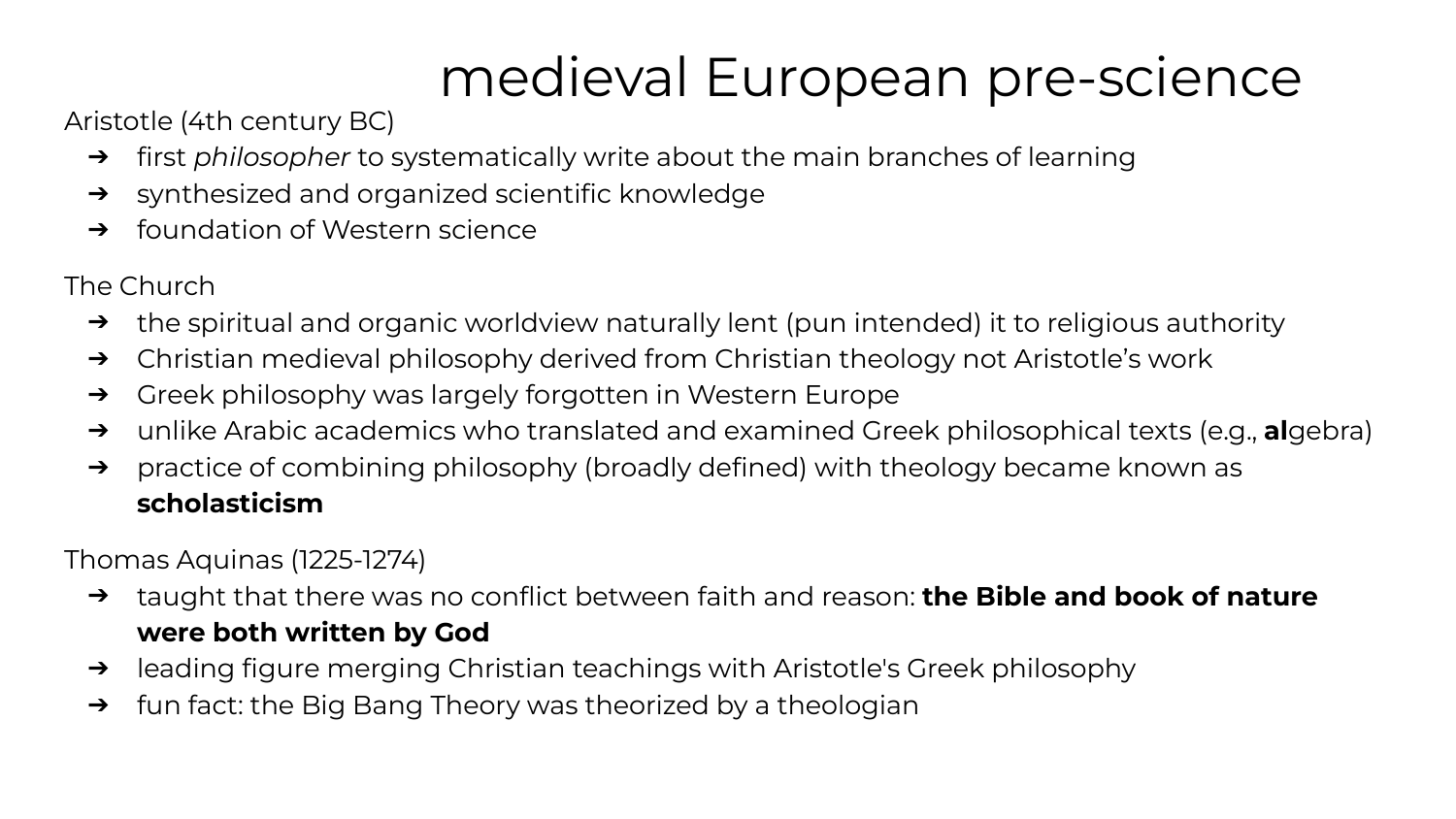

# medieval European pre-science
Aristotle (4th century BC)
first philosopher to systematically write about the main branches of learning
synthesized and organized scientific knowledge
foundation of Western science
The Church
the spiritual and organic worldview naturally lent (pun intended) it to religious authority
Christian medieval philosophy derived from Christian theology not Aristotle’s work
Greek philosophy was largely forgotten in Western Europe
unlike Arabic academics who translated and examined Greek philosophical texts (e.g., algebra)
practice of combining philosophy (broadly defined) with theology became known as scholasticism
Thomas Aquinas (1225-1274)
taught that there was no conflict between faith and reason: the Bible and book of nature were both written by God
leading figure merging Christian teachings with Aristotle's Greek philosophy
fun fact: the Big Bang Theory was theorized by a theologian